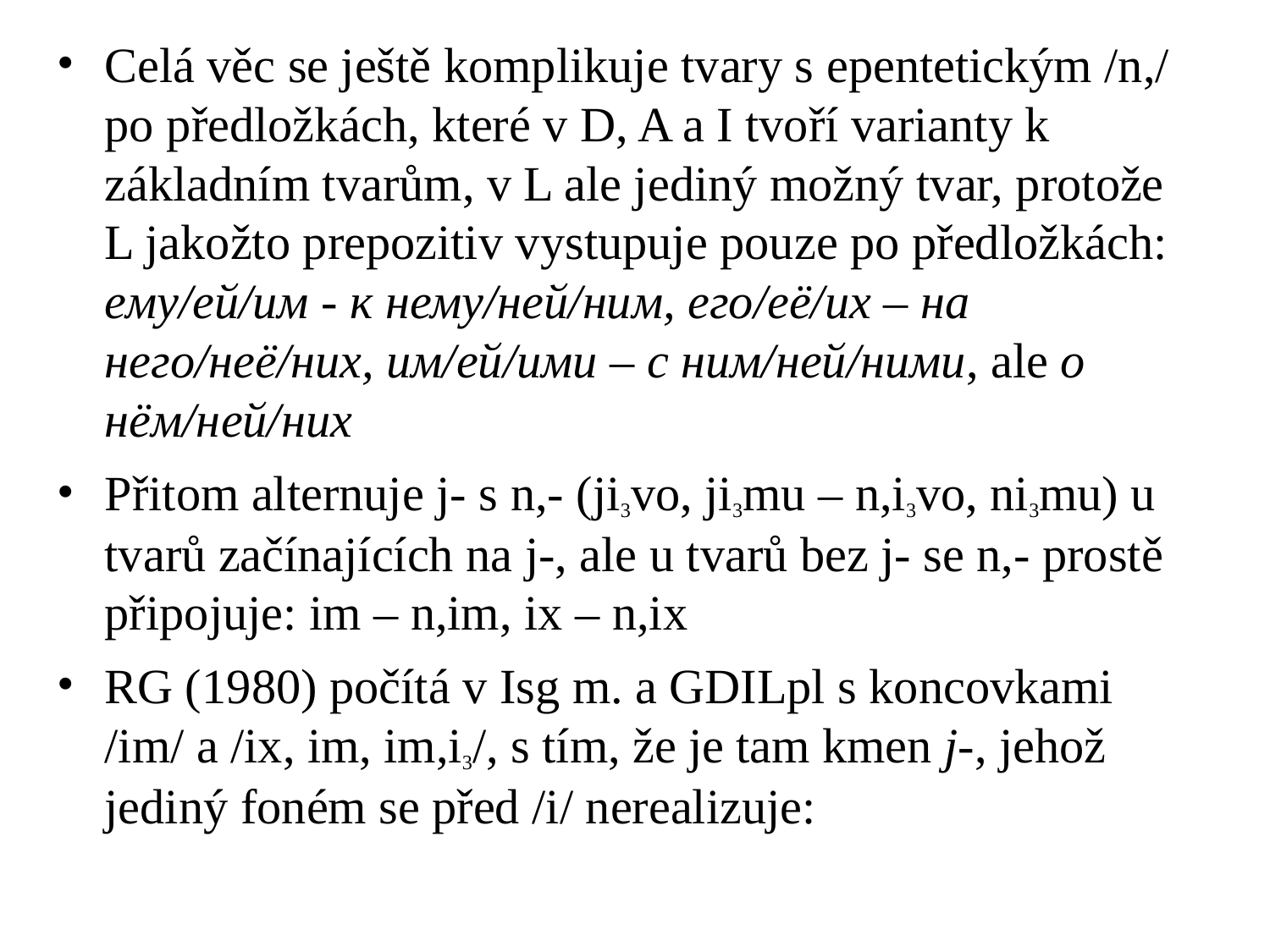

# Celá věc se ještě komplikuje tvary s epentetickým /n,/ po předložkách, které v D, A a I tvoří varianty k základním tvarům, v L ale jediný možný tvar, protože L jakožto prepozitiv vystupuje pouze po předložkách: ему/ей/им - к нему/ней/ним, его/её/их – на него/неё/них, им/ей/ими – с ним/ней/ними, ale о нём/ней/них
Přitom alternuje j- s n,- (ji3vo, ji3mu – n,i3vo, ni3mu) u tvarů začínajících na j-, ale u tvarů bez j- se n,- prostě připojuje: im – n,im, ix – n,ix
RG (1980) počítá v Isg m. a GDILpl s koncovkami
/im/ a /ix, im, im,i3/, s tím, že je tam kmen j-, jehož jediný foném se před /i/ nerealizuje: